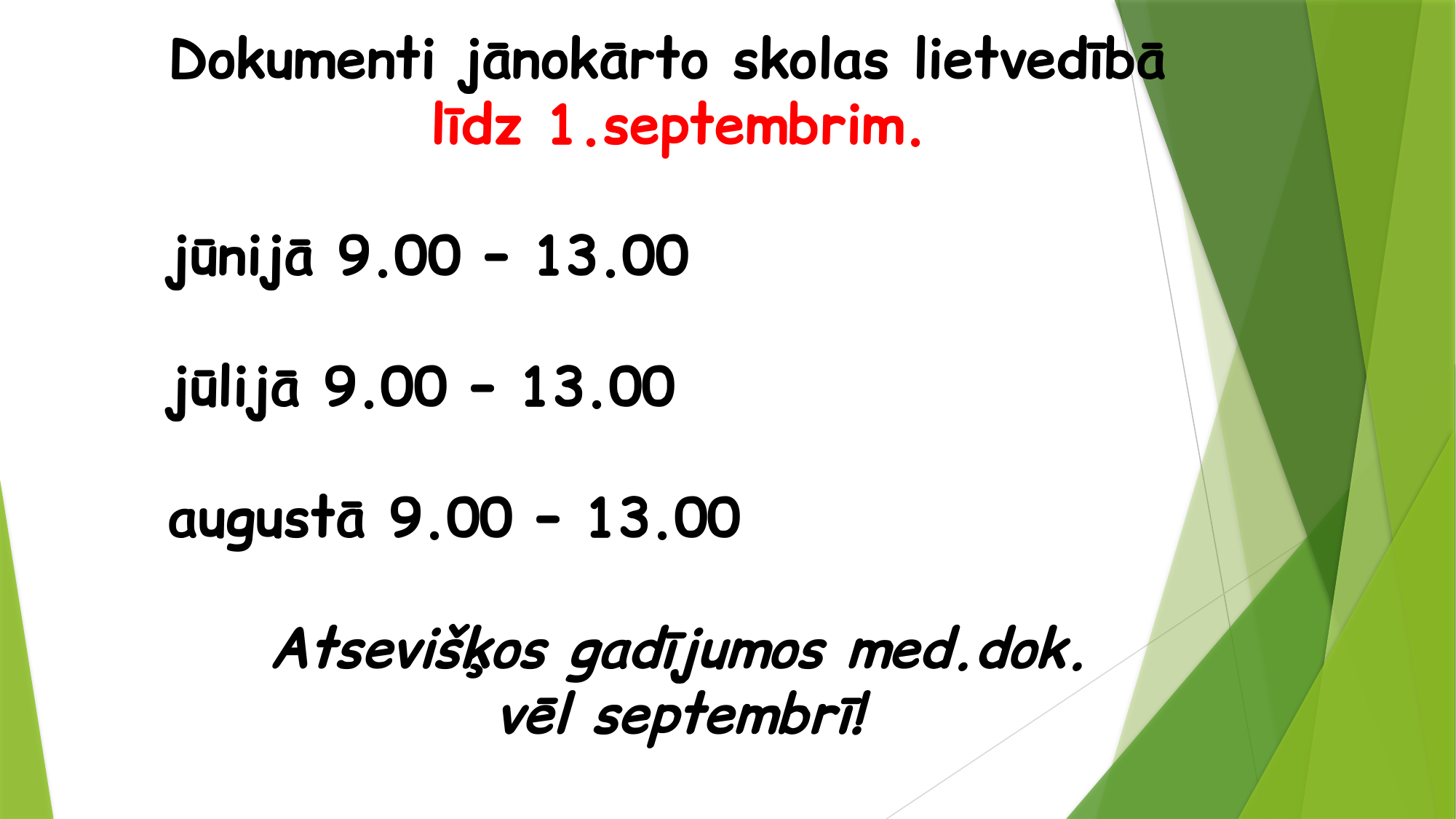

Dokumenti jānokārto skolas lietvedībā
līdz 1.septembrim.

jūnijā 9.00 – 13.00

jūlijā 9.00 – 13.00

augustā 9.00 – 13.00

Atsevišķos gadījumos med.dok.
vēl septembrī!